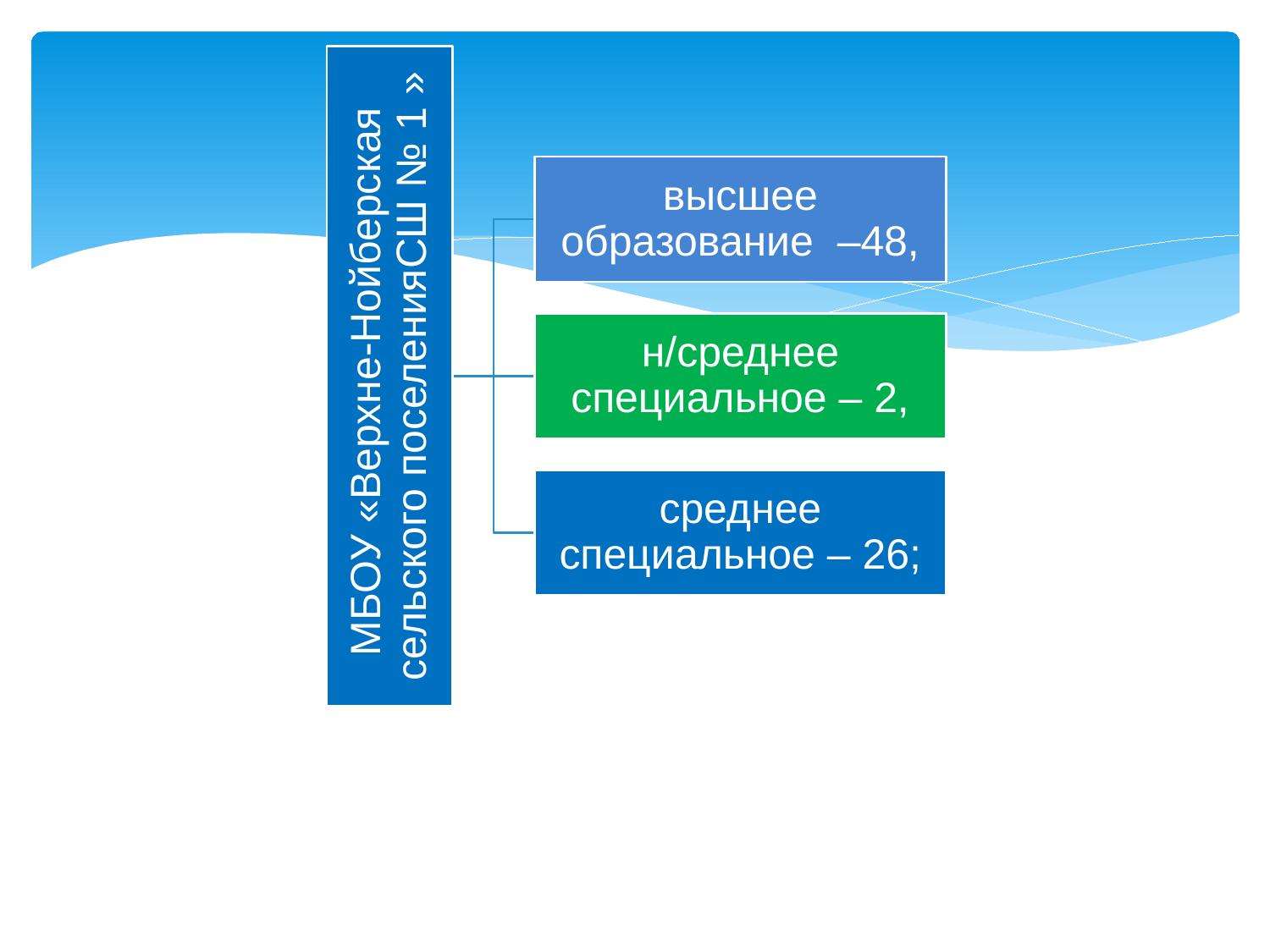

МБОУ «Верхне-Нойберская  сельского поселенияСШ № 1 »
высшее образование  –48,
н/среднее специальное – 2,
среднее специальное – 26;
#